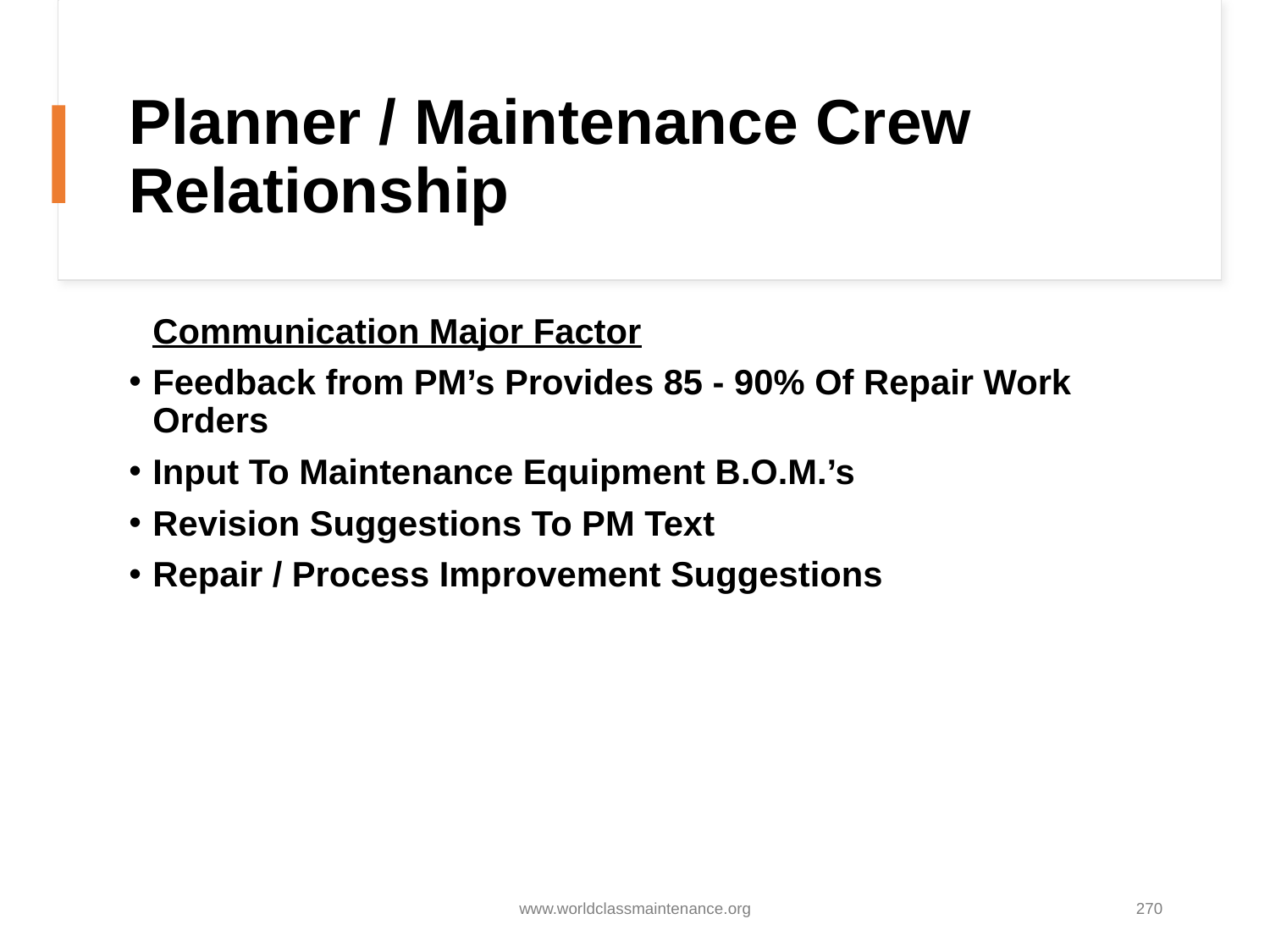

# Planner / Maintenance Crew Relationship

Communication Major Factor
Feedback from PM’s Provides 85 - 90% Of Repair Work Orders
Input To Maintenance Equipment B.O.M.’s
Revision Suggestions To PM Text
Repair / Process Improvement Suggestions
www.worldclassmaintenance.org
270